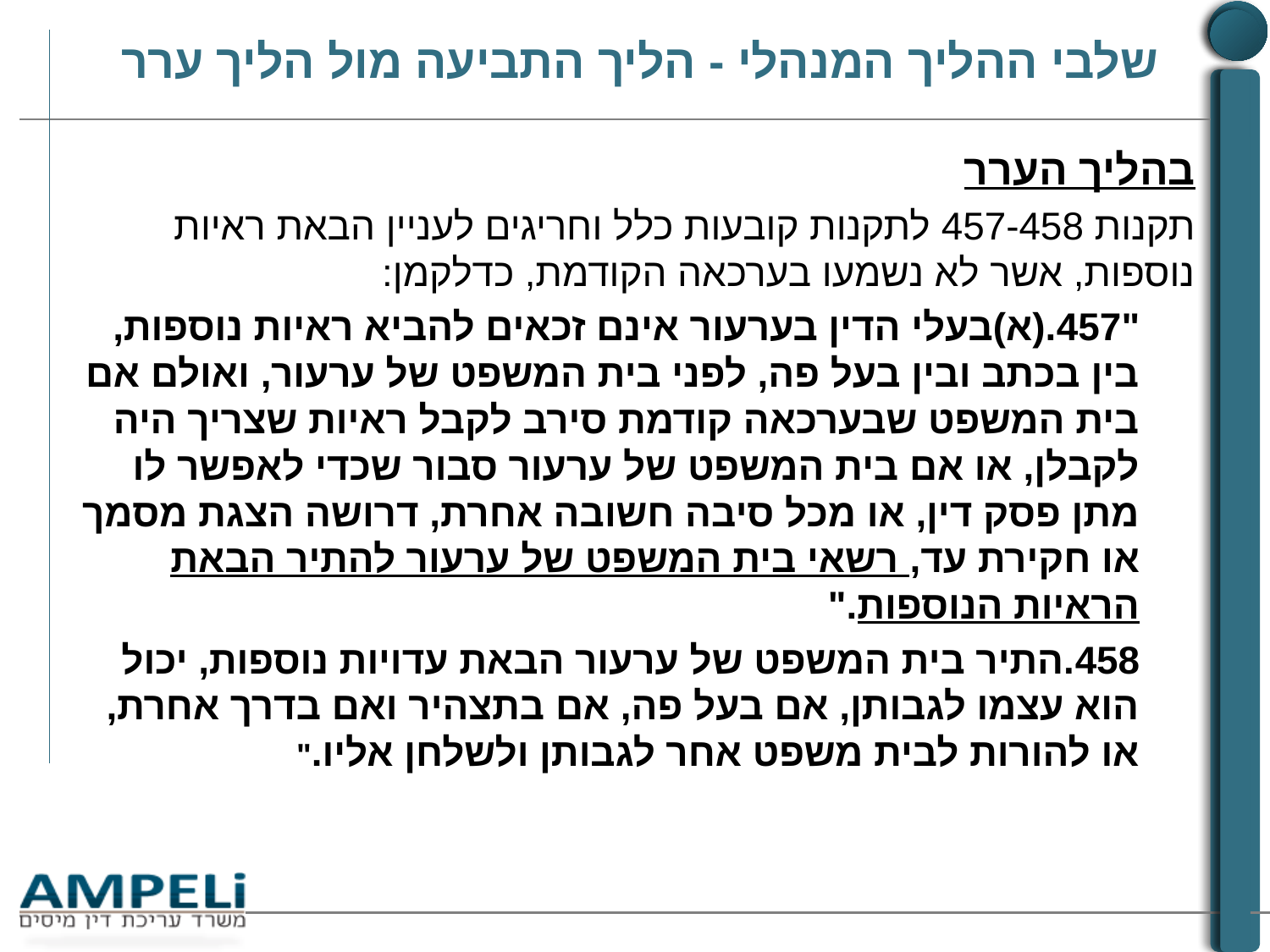

# שלבי ההליך המנהלי - הליך התביעה מול הליך ערר
בהליך הערר
תקנות 457-458 לתקנות קובעות כלל וחריגים לעניין הבאת ראיות נוספות, אשר לא נשמעו בערכאה הקודמת, כדלקמן:
"457.(א)בעלי הדין בערעור אינם זכאים להביא ראיות נוספות, בין בכתב ובין בעל פה, לפני בית המשפט של ערעור, ואולם אם בית המשפט שבערכאה קודמת סירב לקבל ראיות שצריך היה לקבלן, או אם בית המשפט של ערעור סבור שכדי לאפשר לו מתן פסק דין, או מכל סיבה חשובה אחרת, דרושה הצגת מסמך או חקירת עד, רשאי בית המשפט של ערעור להתיר הבאת הראיות הנוספות."
458.התיר בית המשפט של ערעור הבאת עדויות נוספות, יכול הוא עצמו לגבותן, אם בעל פה, אם בתצהיר ואם בדרך אחרת, או להורות לבית משפט אחר לגבותן ולשלחן אליו."